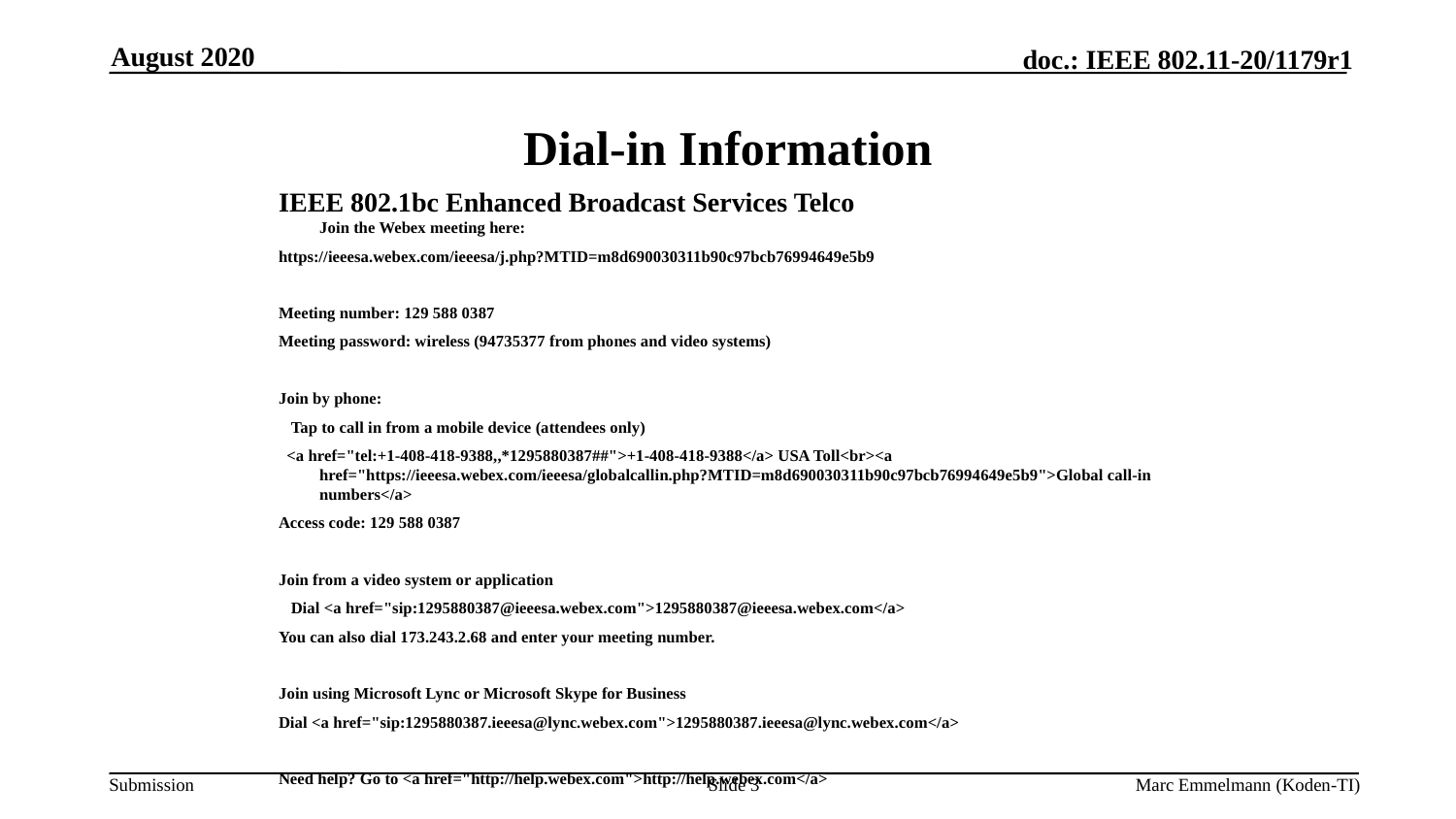

August 2020
# Dial-in Information
IEEE 802.1bc Enhanced Broadcast Services Telco 
Join the Webex meeting here:
https://ieeesa.webex.com/ieeesa/j.php?MTID=m8d690030311b90c97bcb76994649e5b9

Meeting number: 129 588 0387
Meeting password: wireless (94735377 from phones and video systems)

Join by phone:
   Tap to call in from a mobile device (attendees only)
  <a href="tel:+1-408-418-9388,,*1295880387##">+1-408-418-9388</a> USA Toll<br><a href="https://ieeesa.webex.com/ieeesa/globalcallin.php?MTID=m8d690030311b90c97bcb76994649e5b9">Global call-in numbers</a>
Access code: 129 588 0387

Join from a video system or application
   Dial <a href="sip:1295880387@ieeesa.webex.com">1295880387@ieeesa.webex.com</a>
You can also dial 173.243.2.68 and enter your meeting number.

Join using Microsoft Lync or Microsoft Skype for Business
Dial <a href="sip:1295880387.ieeesa@lync.webex.com">1295880387.ieeesa@lync.webex.com</a>

Need help? Go to <a href="http://help.webex.com">http://help.webex.com</a>
Slide 3
Marc Emmelmann (Koden-TI)